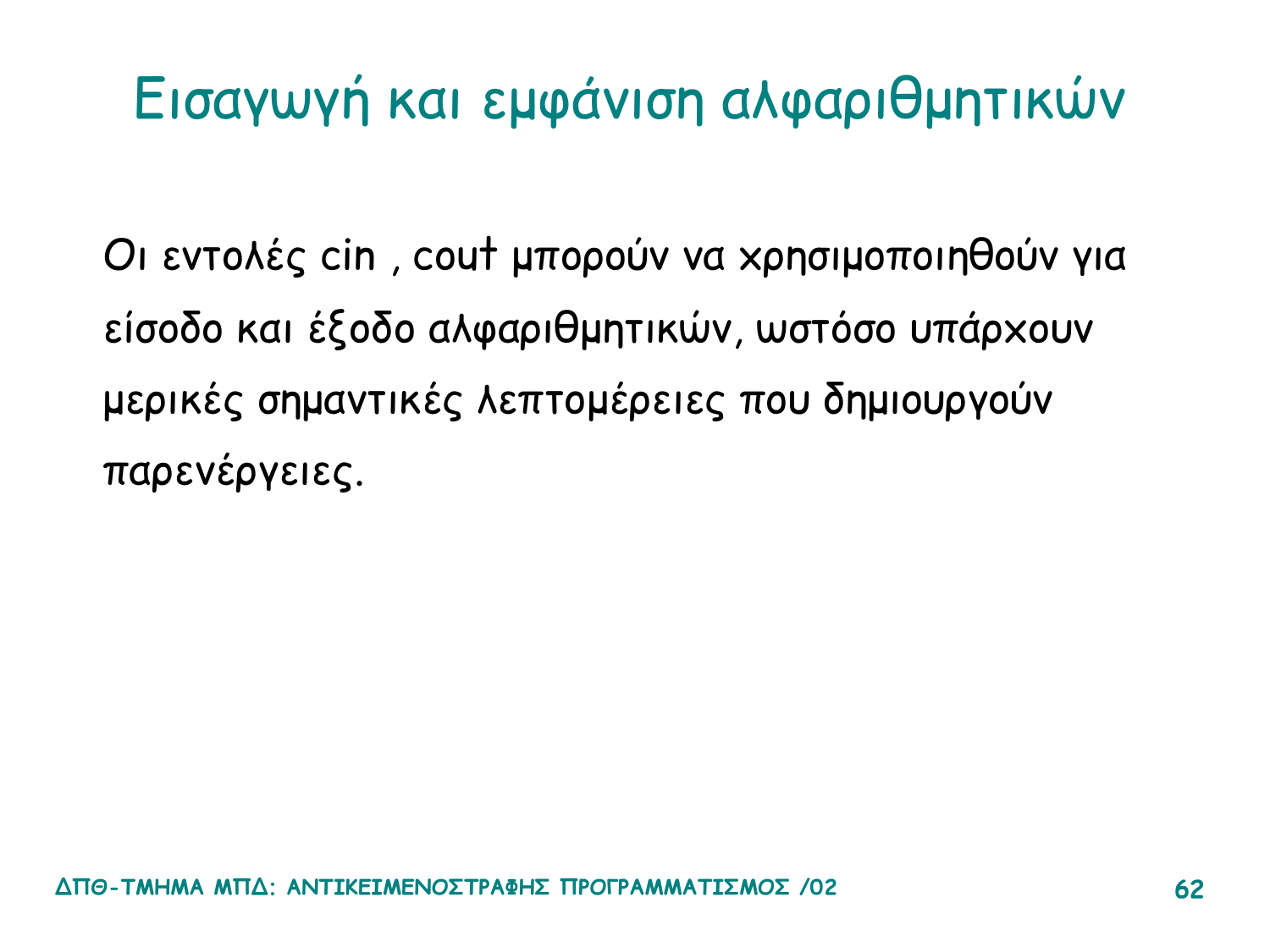

# Εισαγωγή και εμφάνιση αλφαριθμητικών
	Οι εντολές cin , cout μπορούν να χρησιμοποιηθούν για είσοδο και έξοδο αλφαριθμητικών, ωστόσο υπάρχουν μερικές σημαντικές λεπτομέρειες που δημιουργούν παρενέργειες.

ΔΠΘ-ΤΜΗΜΑ ΜΠΔ: ΑΝΤΙΚΕΙΜΕΝΟΣΤΡΑΦΗΣ ΠΡΟΓΡΑΜΜΑΤΙΣΜΟΣ /02
62